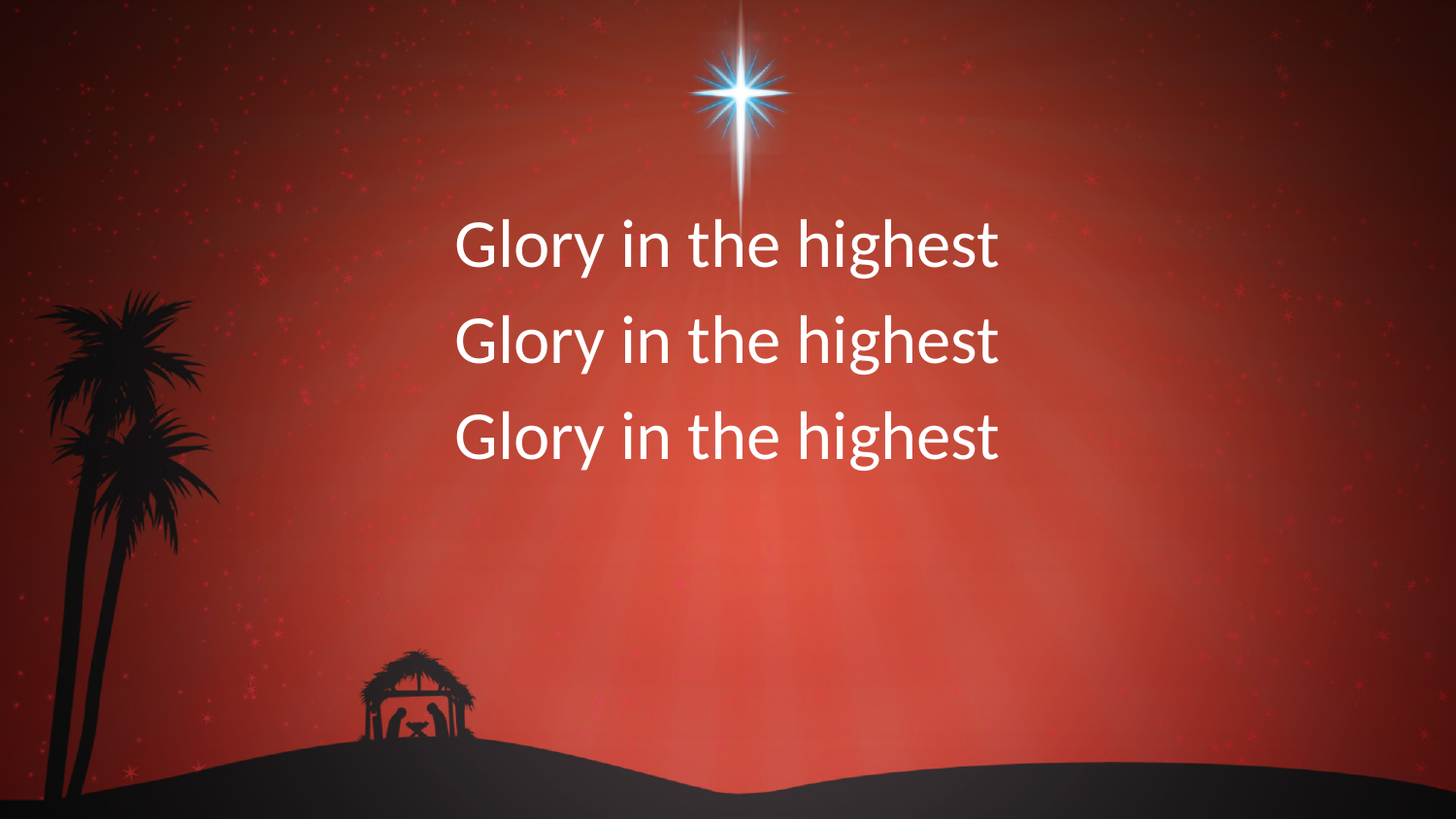

Glory in the highest
Glory in the highest
Glory in the highest